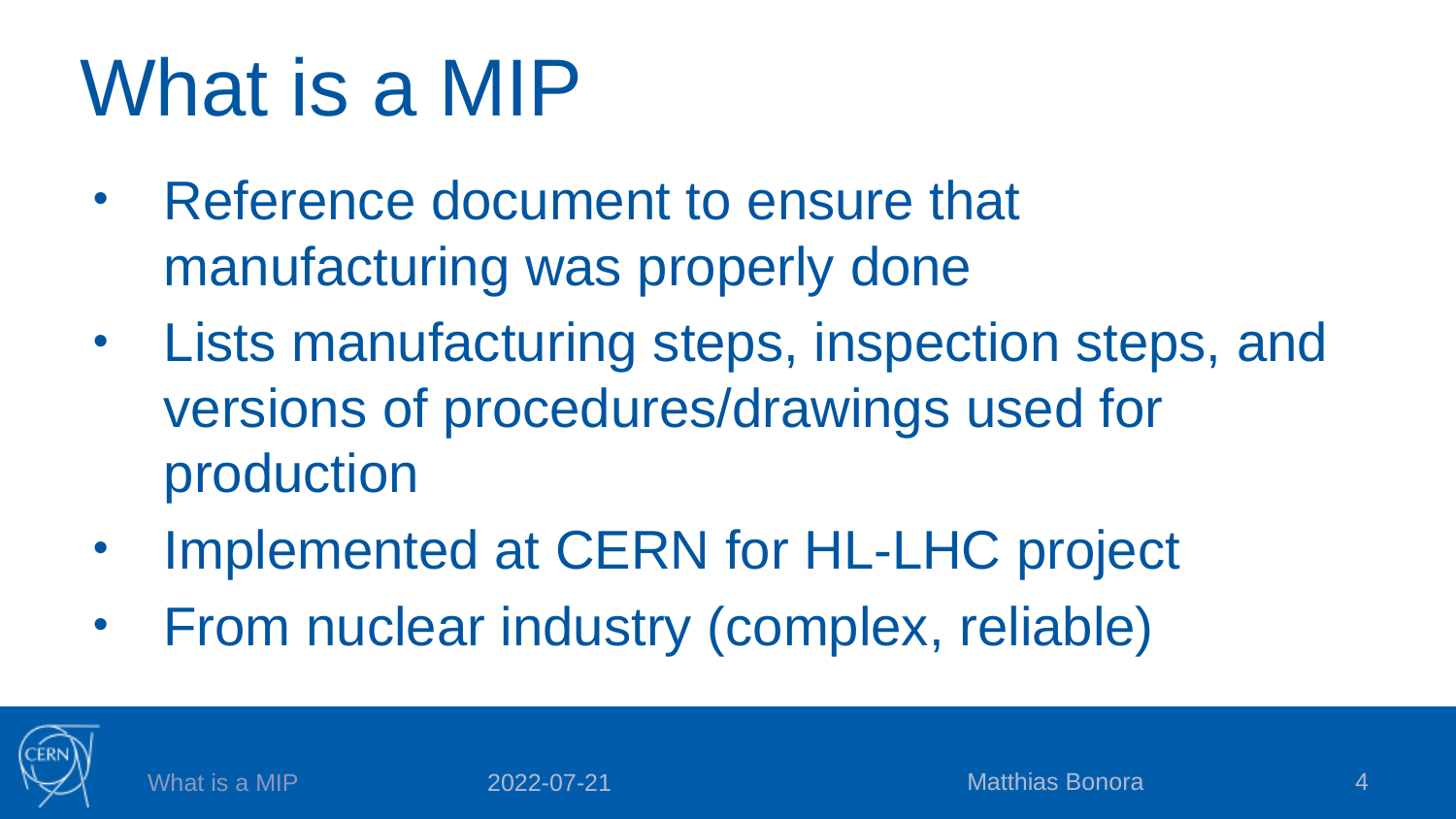

# What is a MIP
Reference document to ensure that manufacturing was properly done
Lists manufacturing steps, inspection steps, and versions of procedures/drawings used for production
Implemented at CERN for HL-LHC project
From nuclear industry (complex, reliable)

Matthias Bonora
4
What is a MIP
2022-07-21